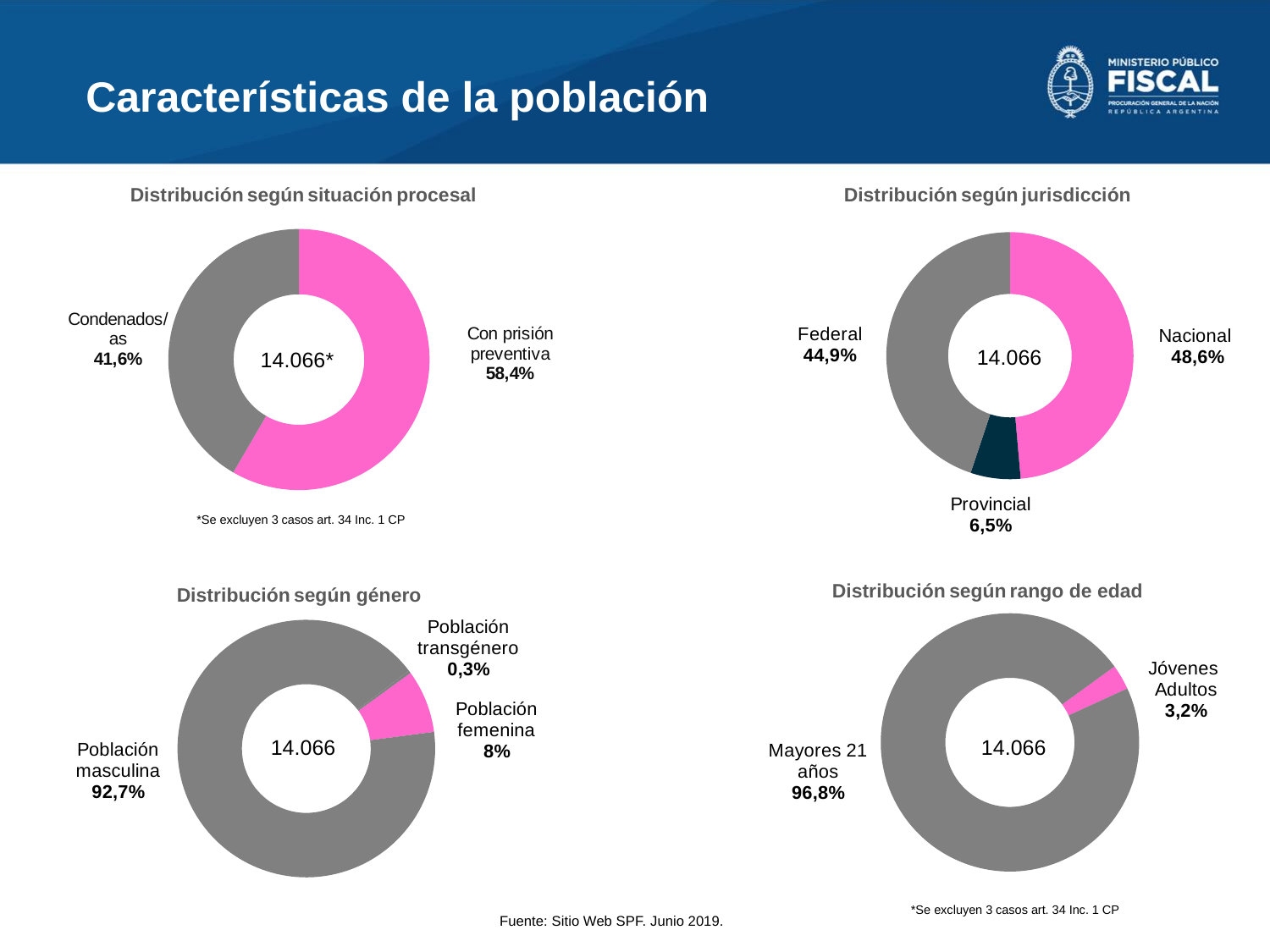

Características de la población

### Chart

| Category | Columna1 |
|---|---|
| Nacional | 6838.0 |
| Provincial | 919.0 |
| Federal | 6309.0 |
Distribución según situación procesal
Distribución según jurisdicción

### Chart

| Category | Columna1 |
|---|---|
| Procesados | 8210.0 |
| Condenados | 5853.0 |
  14.066
14.066*
*Se excluyen 3 casos art. 34 Inc. 1 CP
Distribución según rango de edad
Distribución según género

### Chart

| Category | Columna1 |
|---|---|
| Jóvenes Adultos | 442.0 |
| Mayores | 13621.0 |

### Chart

| Category | Columna1 |
|---|---|
| Femenino | 1127.0 |
| Masculino | 13040.0 |
| Trans | 49.0 |
14.066
14.066
*Se excluyen 3 casos art. 34 Inc. 1 CP
Fuente: Sitio Web SPF. Junio 2019.